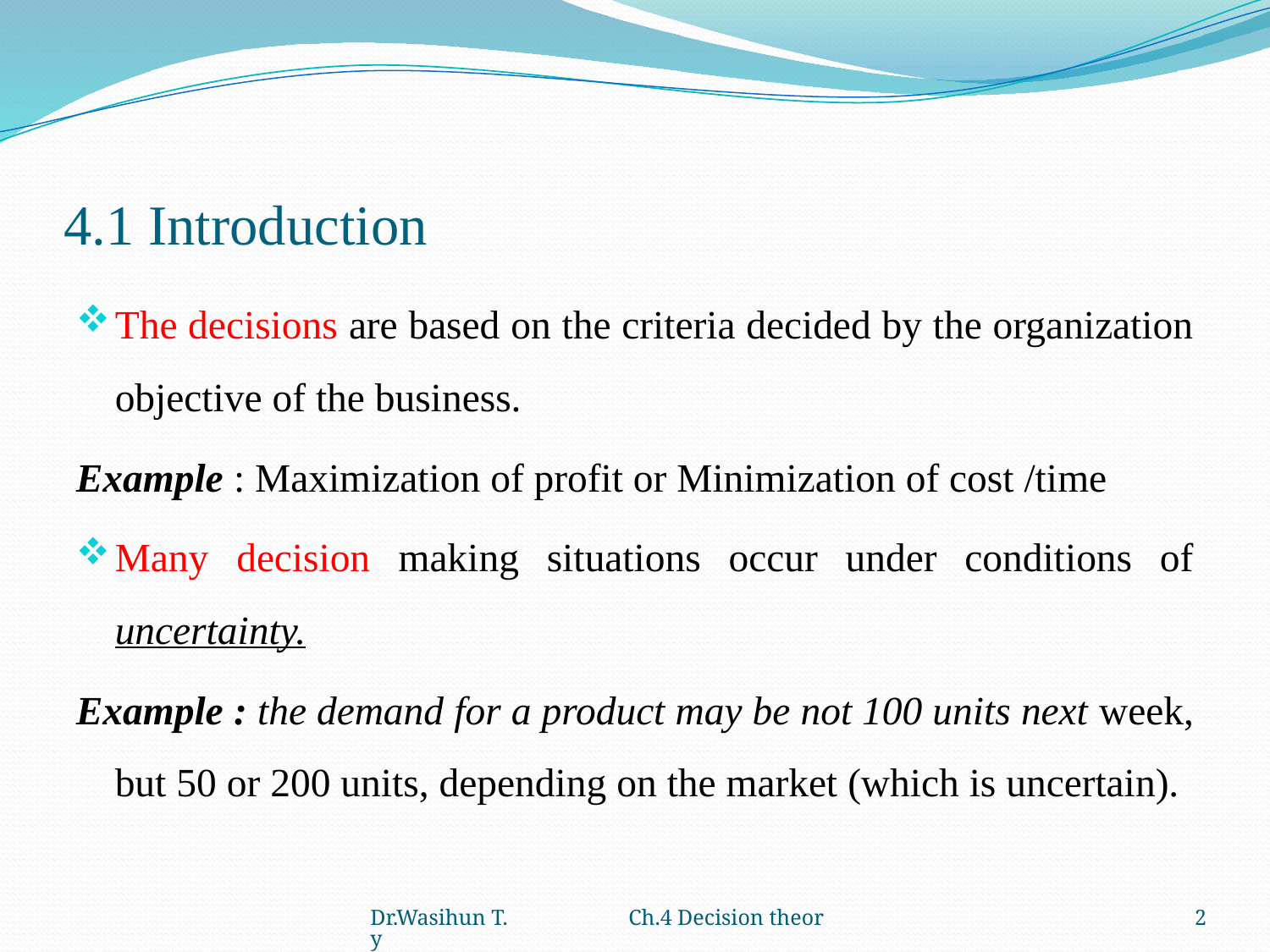

# 4.1 Introduction
The decisions are based on the criteria decided by the organization objective of the business.
Example : Maximization of profit or Minimization of cost /time
Many decision making situations occur under conditions of uncertainty.
Example : the demand for a product may be not 100 units next week, but 50 or 200 units, depending on the market (which is uncertain).

Dr.Wasihun T.                      Ch.4 Decision theory
2